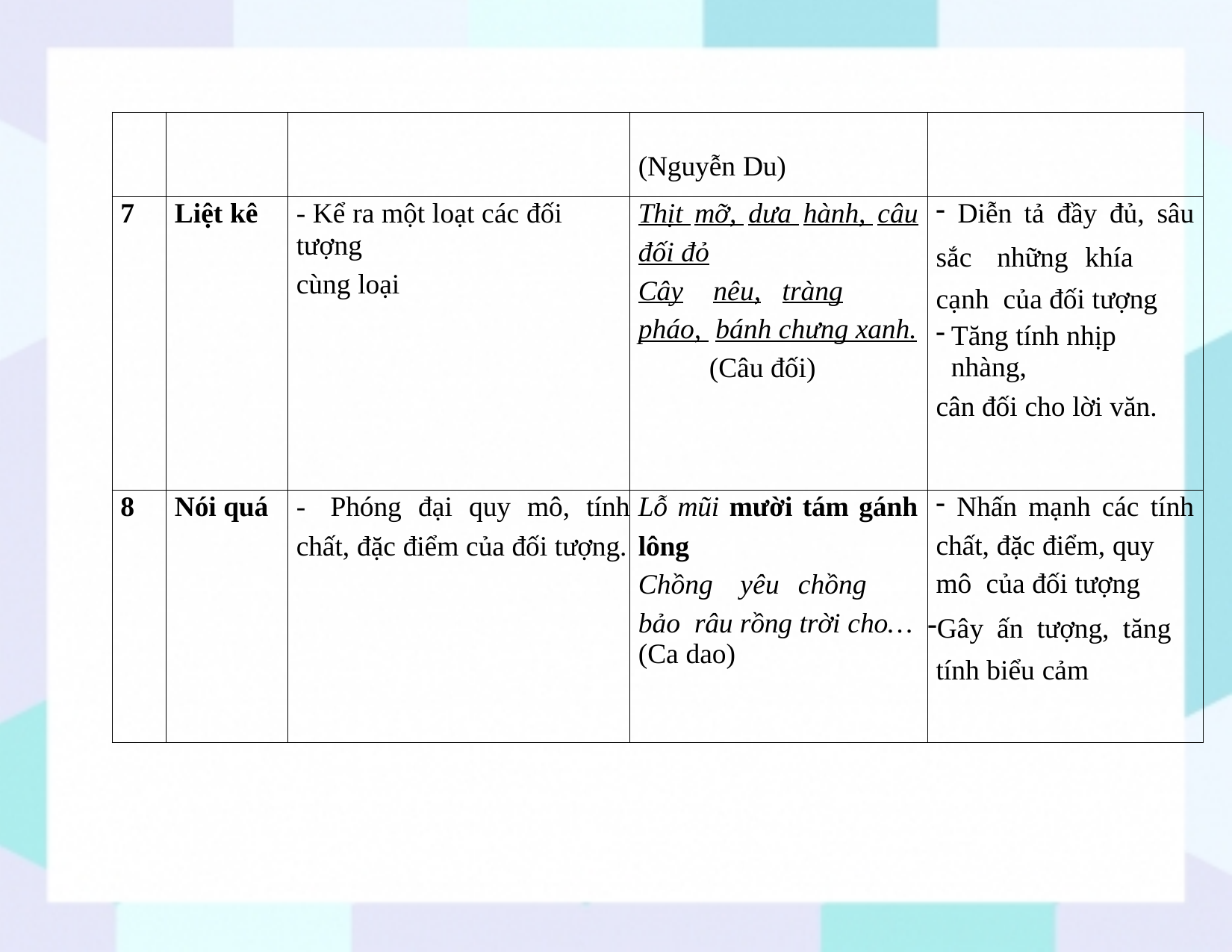

|  |  |  | (Nguyễn Du) |  |
| --- | --- | --- | --- | --- |
| 7 | Liệt kê | - Kể ra một loạt các đối tượng cùng loại | Thịt mỡ, dưa hành, câu đối đỏ Cây nêu, tràng pháo, bánh chưng xanh. (Câu đối) | Diễn tả đầy đủ, sâu sắc những khía cạnh của đối tượng Tăng tính nhịp nhàng, cân đối cho lời văn. |
| 8 | Nói quá | - Phóng đại quy mô, tính chất, đặc điểm của đối tượng. | Lỗ mũi mười tám gánh lông Chồng yêu chồng bảo râu rồng trời cho… (Ca dao) | Nhấn mạnh các tính chất, đặc điểm, quy mô của đối tượng Gây ấn tượng, tăng tính biểu cảm |